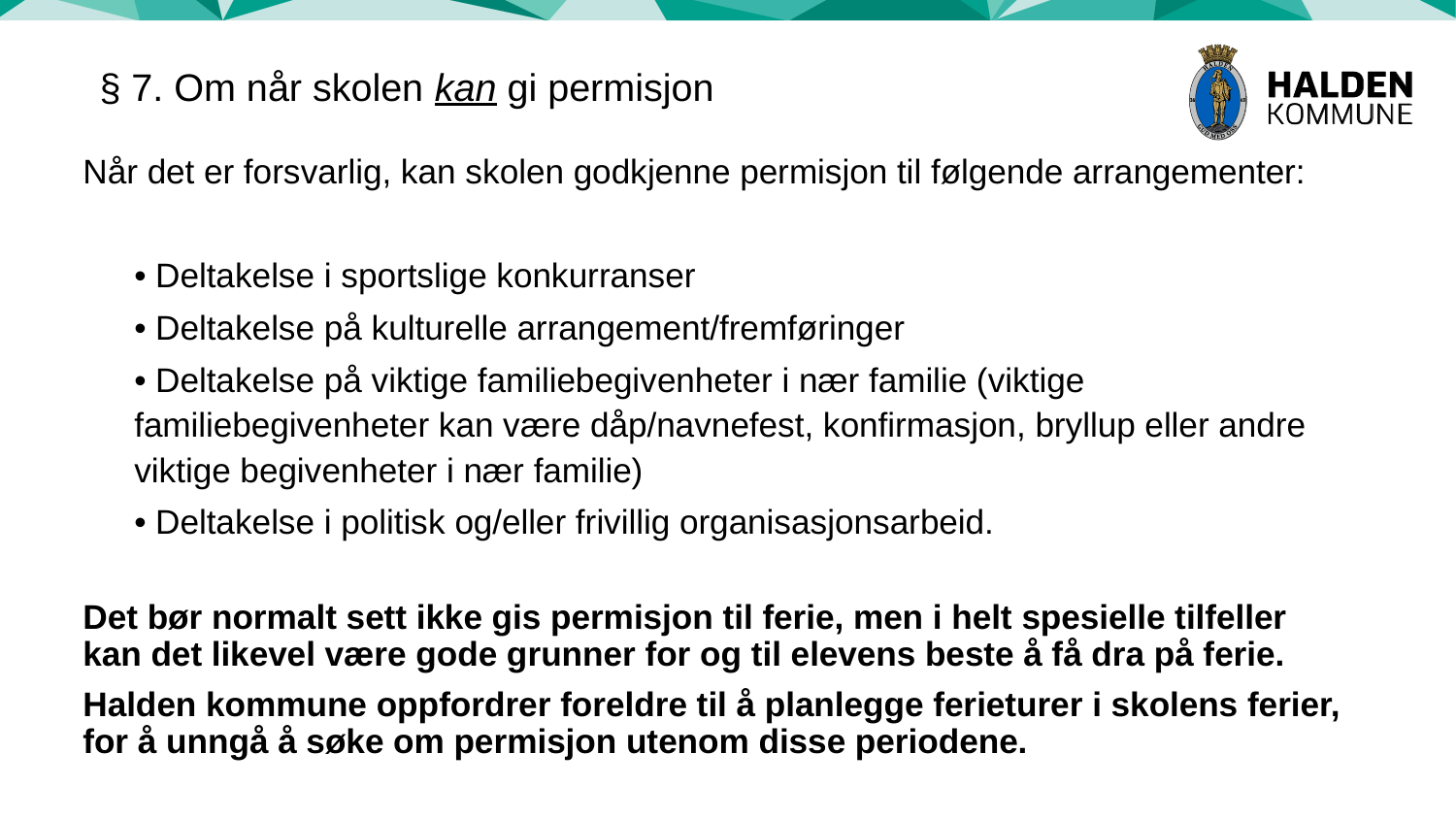

# § 7. Om når skolen kan gi permisjon
Når det er forsvarlig, kan skolen godkjenne permisjon til følgende arrangementer:

• Deltakelse i sportslige konkurranser
• Deltakelse på kulturelle arrangement/fremføringer
• Deltakelse på viktige familiebegivenheter i nær familie (viktige familiebegivenheter kan være dåp/navnefest, konfirmasjon, bryllup eller andre viktige begivenheter i nær familie)
• Deltakelse i politisk og/eller frivillig organisasjonsarbeid.

Det bør normalt sett ikke gis permisjon til ferie, men i helt spesielle tilfeller kan det likevel være gode grunner for og til elevens beste å få dra på ferie.
Halden kommune oppfordrer foreldre til å planlegge ferieturer i skolens ferier, for å unngå å søke om permisjon utenom disse periodene.